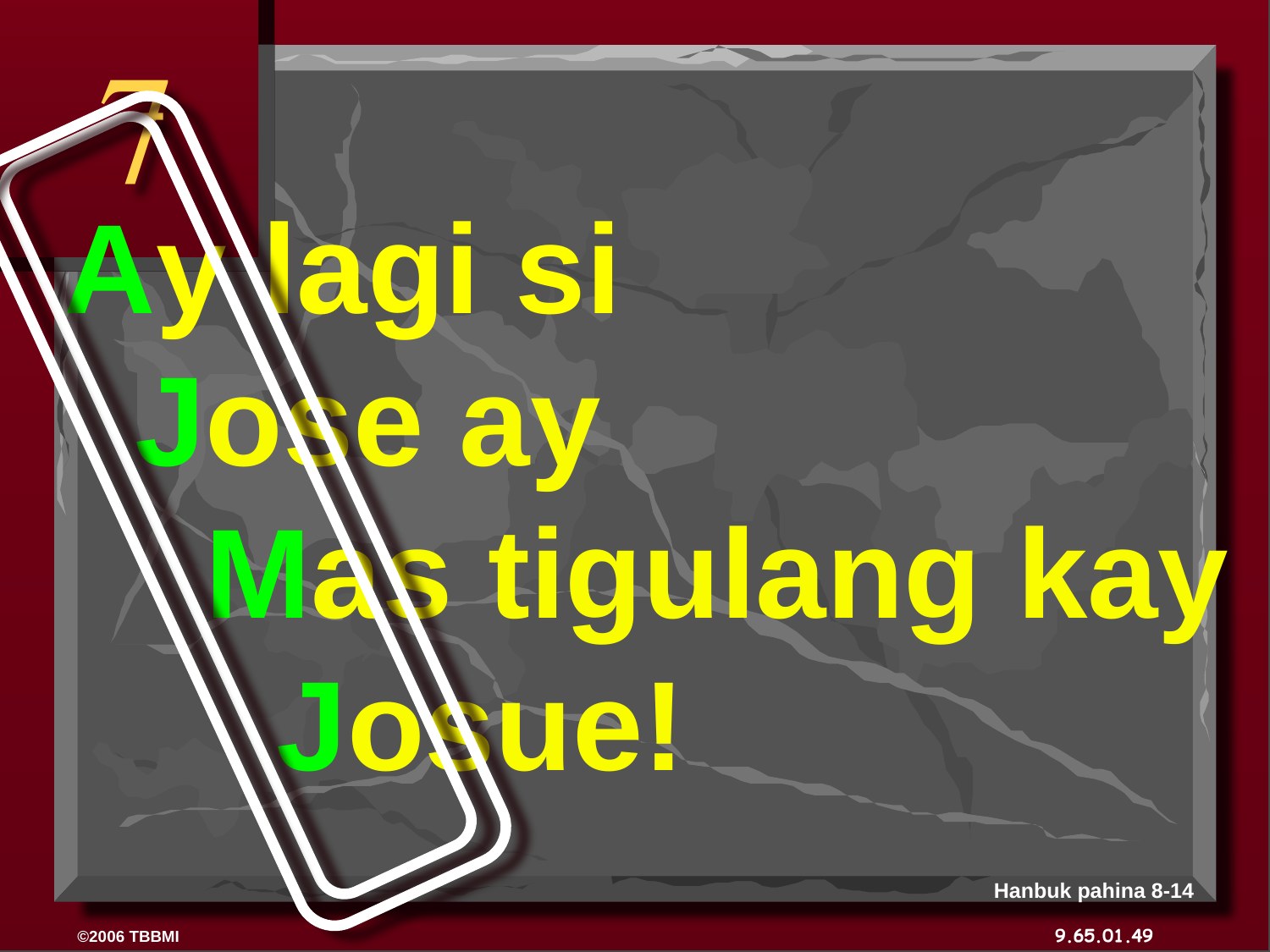

7

Ay lagi si
  Jose ay
    Mas tigulang kay
      Josue!

Hanbuk pahina 8-14
9.65.01.49
©2006 TBBMI